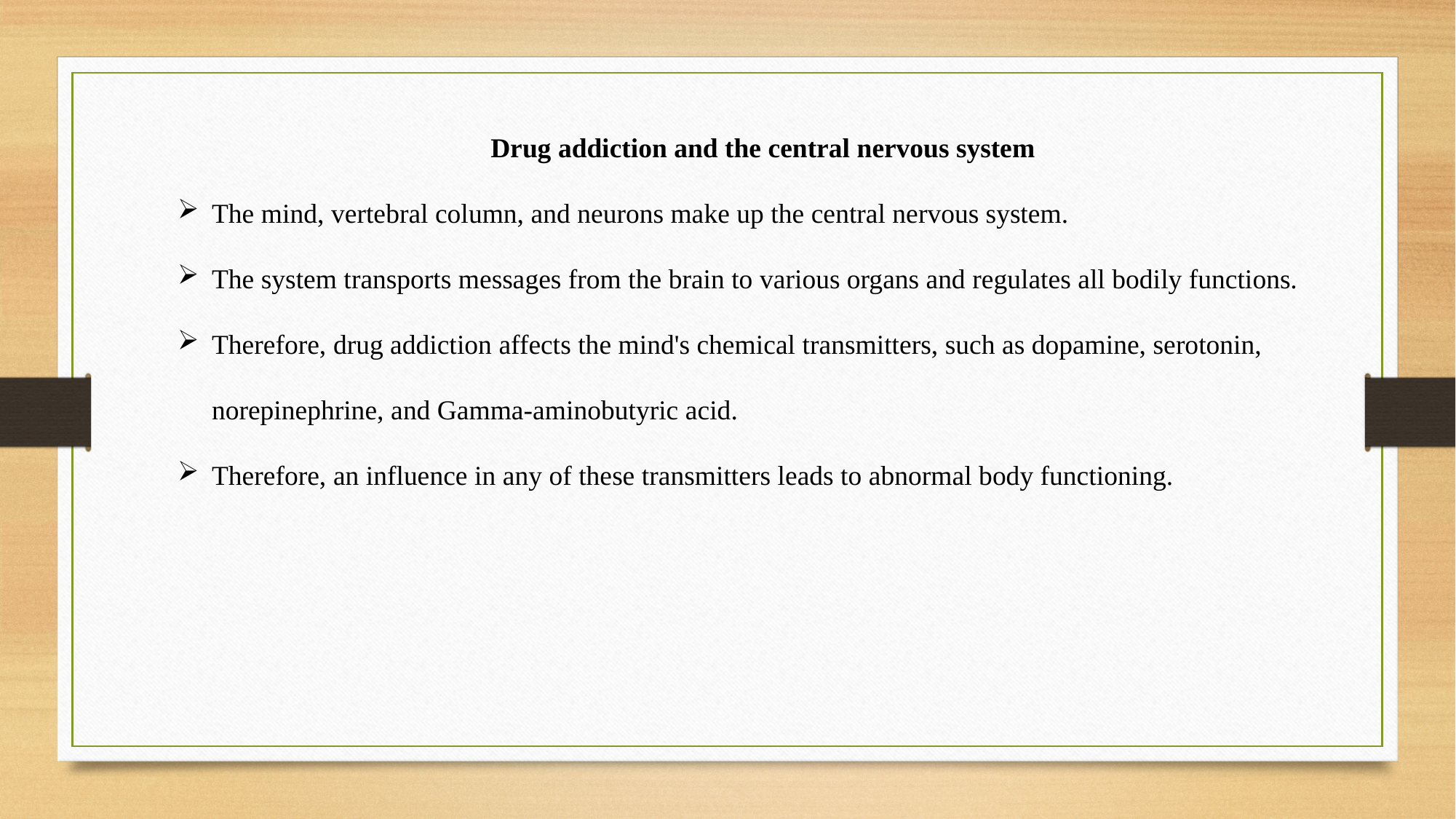

Drug addiction and the central nervous system
The mind, vertebral column, and neurons make up the central nervous system.
The system transports messages from the brain to various organs and regulates all bodily functions.
Therefore, drug addiction affects the mind's chemical transmitters, such as dopamine, serotonin, norepinephrine, and Gamma-aminobutyric acid.
Therefore, an influence in any of these transmitters leads to abnormal body functioning.